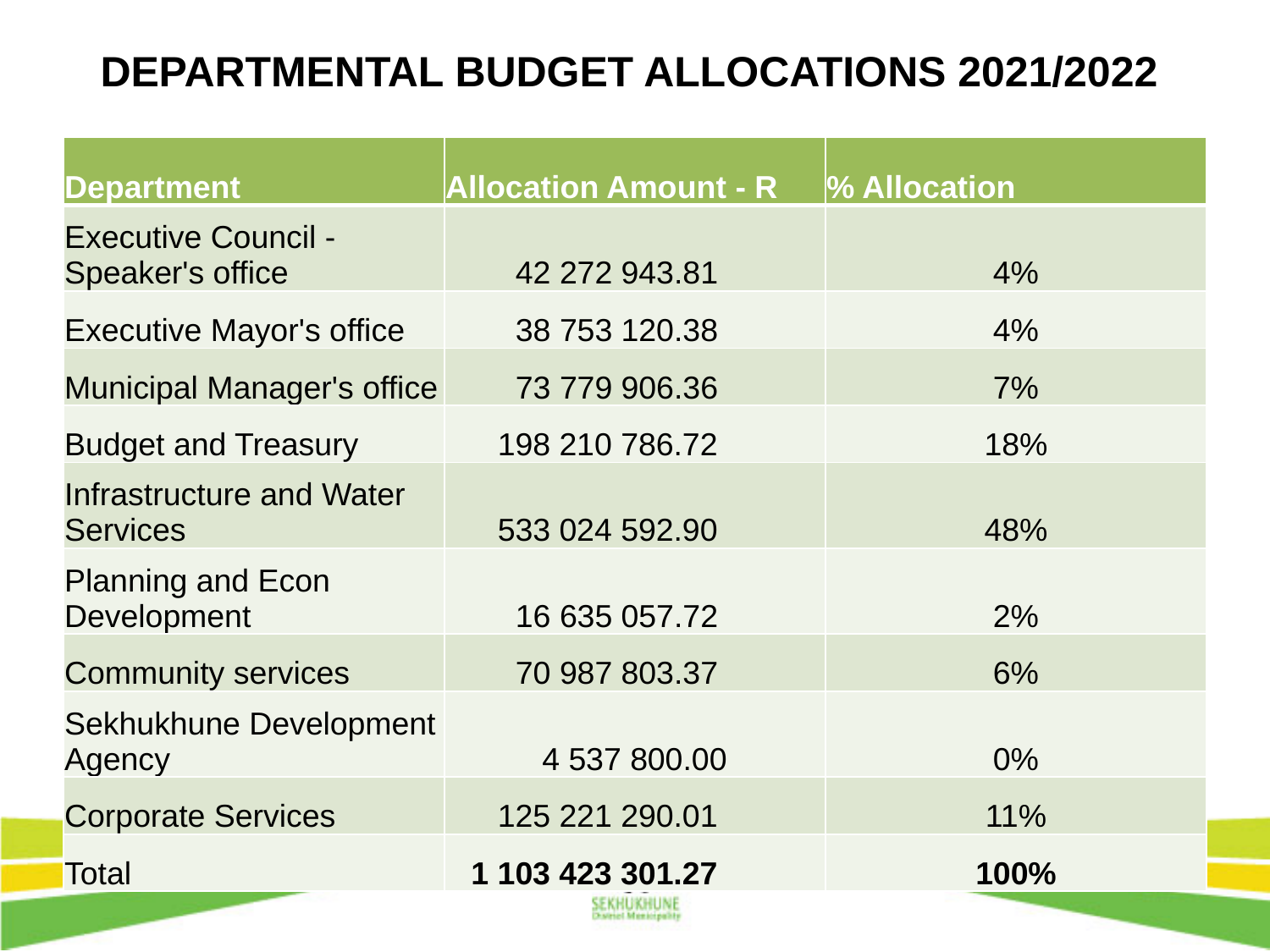

# DEPARTMENTAL BUDGET ALLOCATIONS 2021/2022
| Department | Allocation Amount - R | % Allocation |
| --- | --- | --- |
| Executive Council - Speaker's office | 42 272 943.81 | 4% |
| Executive Mayor's office | 38 753 120.38 | 4% |
| Municipal Manager's office | 73 779 906.36 | 7% |
| Budget and Treasury | 198 210 786.72 | 18% |
| Infrastructure and Water Services | 533 024 592.90 | 48% |
| Planning and Econ Development | 16 635 057.72 | 2% |
| Community services | 70 987 803.37 | 6% |
| Sekhukhune Development Agency | 4 537 800.00 | 0% |
| Corporate Services | 125 221 290.01 | 11% |
| Total | 1 103 423 301.27 | 100% |